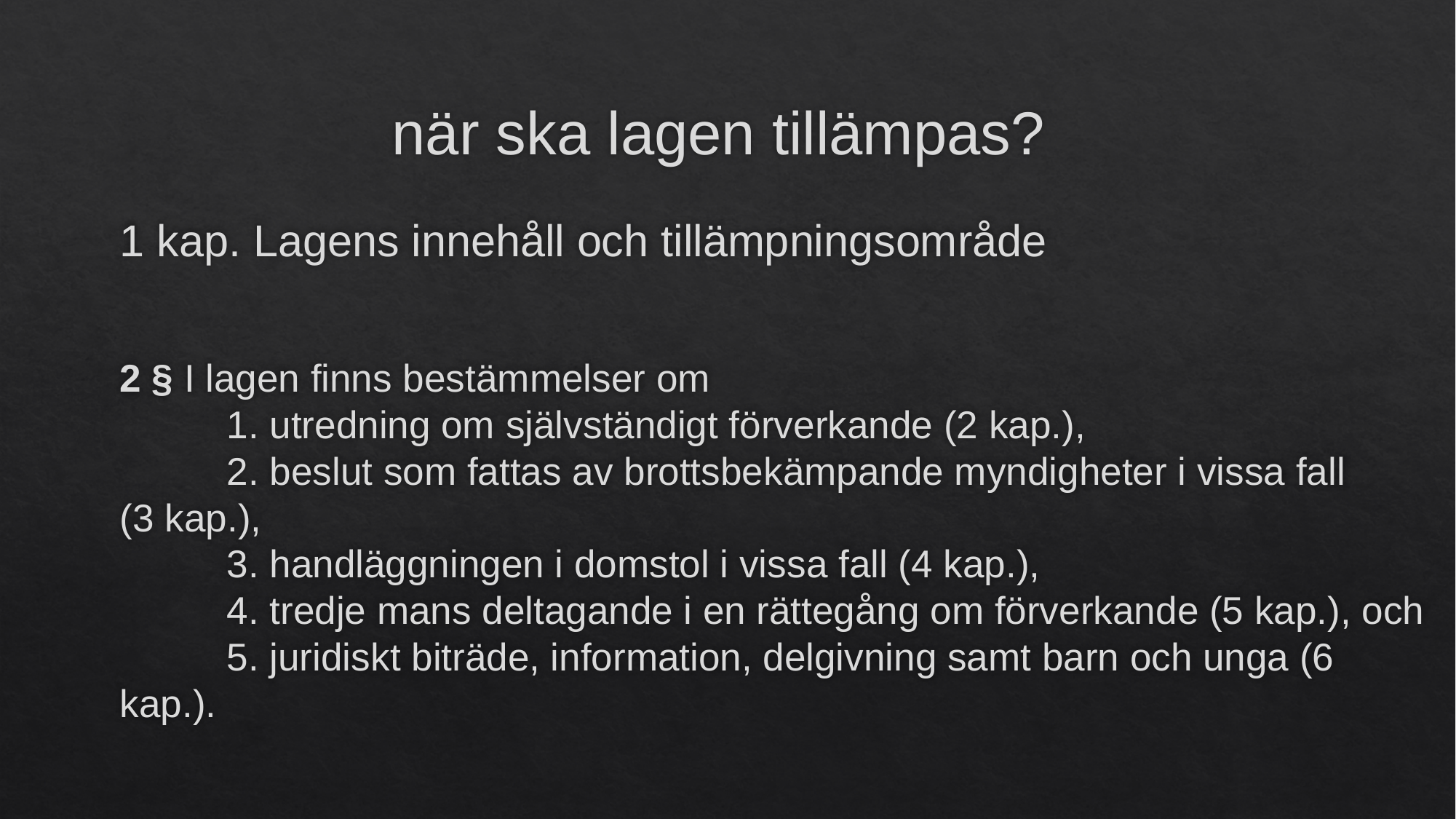

# när ska lagen tillämpas?
1 kap. Lagens innehåll och tillämpningsområde

2 § I lagen finns bestämmelser om
	1. utredning om självständigt förverkande (2 kap.),
	2. beslut som fattas av brottsbekämpande myndigheter i vissa fall 	(3 kap.),
	3. handläggningen i domstol i vissa fall (4 kap.),
	4. tredje mans deltagande i en rättegång om förverkande (5 kap.), och
	5. juridiskt biträde, information, delgivning samt barn och unga (6 kap.).